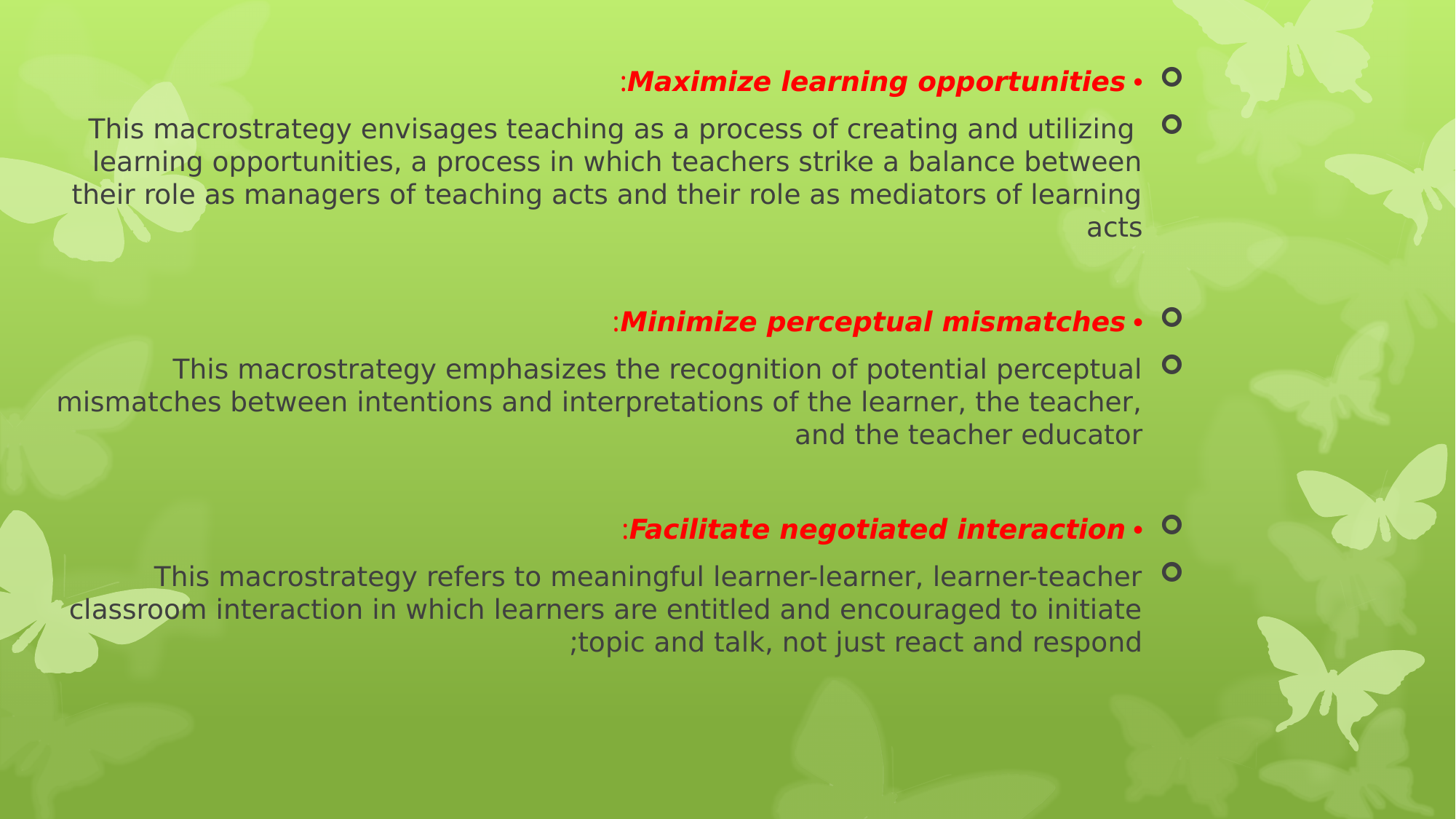

• Maximize learning opportunities:
 This macrostrategy envisages teaching as a process of creating and utilizing learning opportunities, a process in which teachers strike a balance between their role as managers of teaching acts and their role as mediators of learning acts

• Minimize perceptual mismatches:
This macrostrategy emphasizes the recognition of potential perceptual mismatches between intentions and interpretations of the learner, the teacher, and the teacher educator

• Facilitate negotiated interaction:
This macrostrategy refers to meaningful learner-learner, learner-teacher classroom interaction in which learners are entitled and encouraged to initiate topic and talk, not just react and respond;